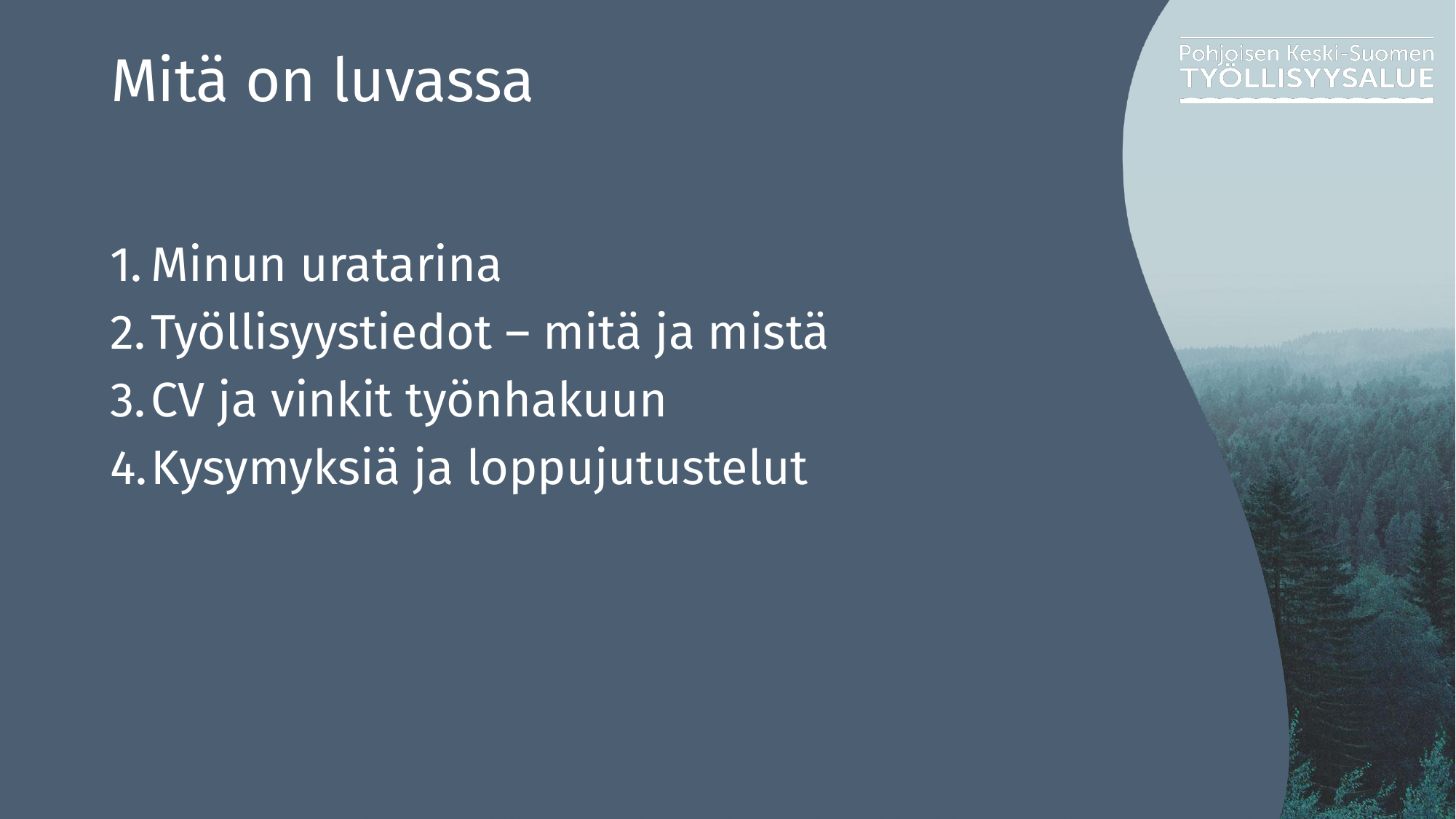

# Mitä on luvassa
Minun uratarina
Työllisyystiedot – mitä ja mistä
CV ja vinkit työnhakuun
Kysymyksiä ja loppujutustelut